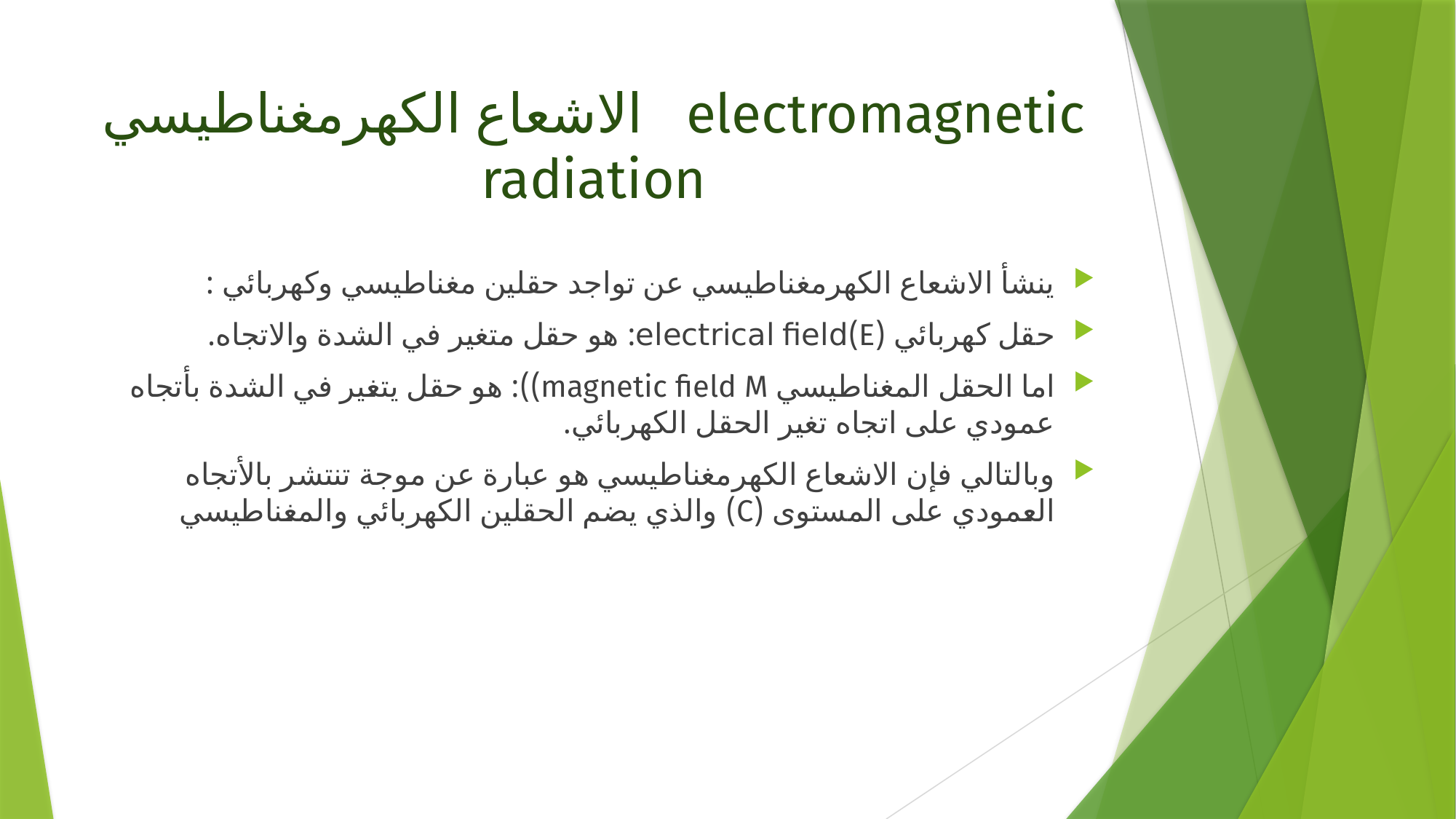

# الاشعاع الكهرمغناطيسي   electromagnetic radiation
ينشأ الاشعاع الكهرمغناطيسي عن تواجد حقلين مغناطيسي وكهربائي :
حقل كهربائي (E)electrical field: هو حقل متغير في الشدة والاتجاه.
اما الحقل المغناطيسي magnetic field M)): هو حقل يتغير في الشدة بأتجاه عمودي على اتجاه تغير الحقل الكهربائي.
وبالتالي فإن الاشعاع الكهرمغناطيسي هو عبارة عن موجة تنتشر بالأتجاه العمودي على المستوى (C) والذي يضم الحقلين الكهربائي والمغناطيسي